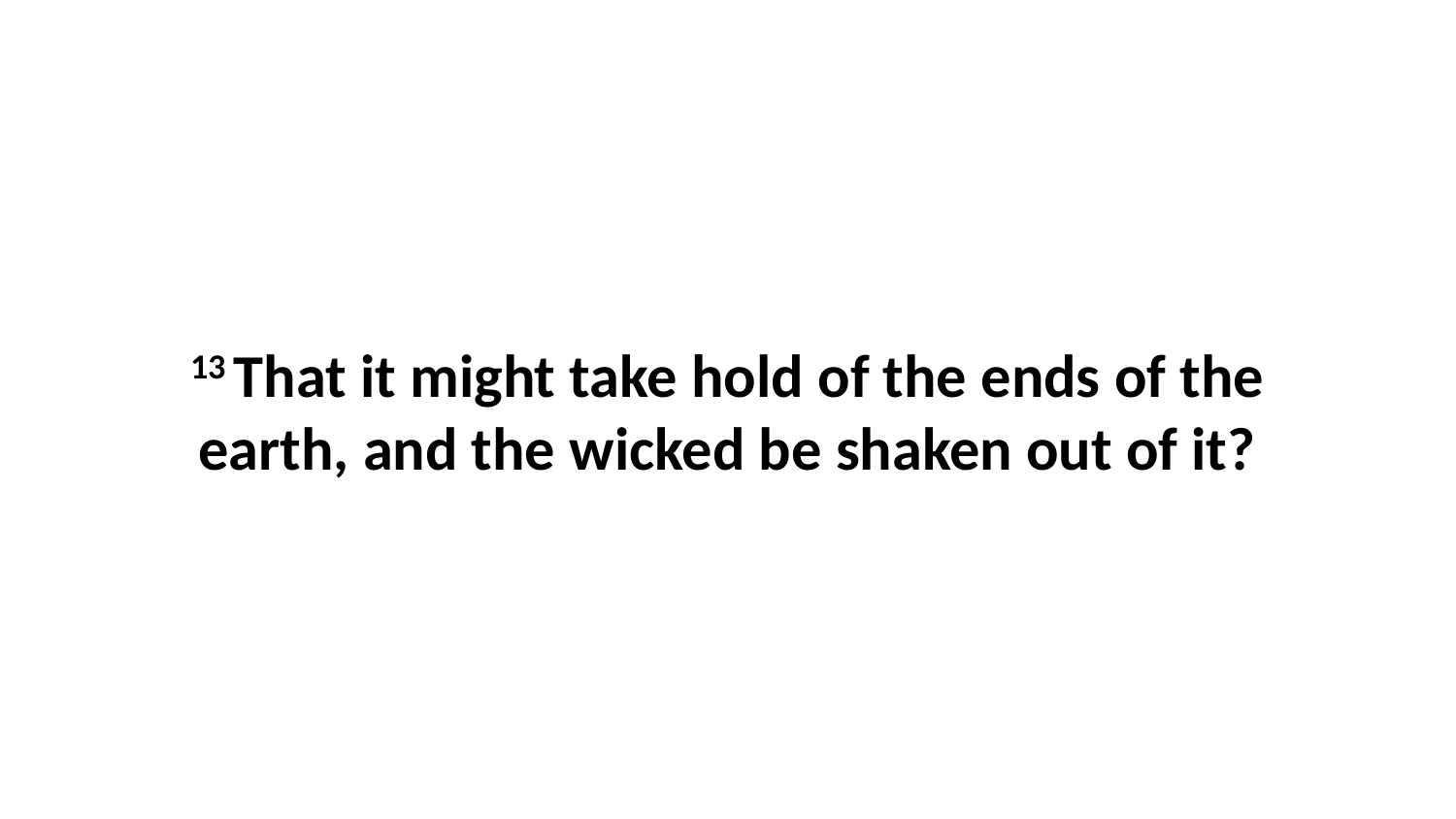

13 That it might take hold of the ends of the earth, and the wicked be shaken out of it?